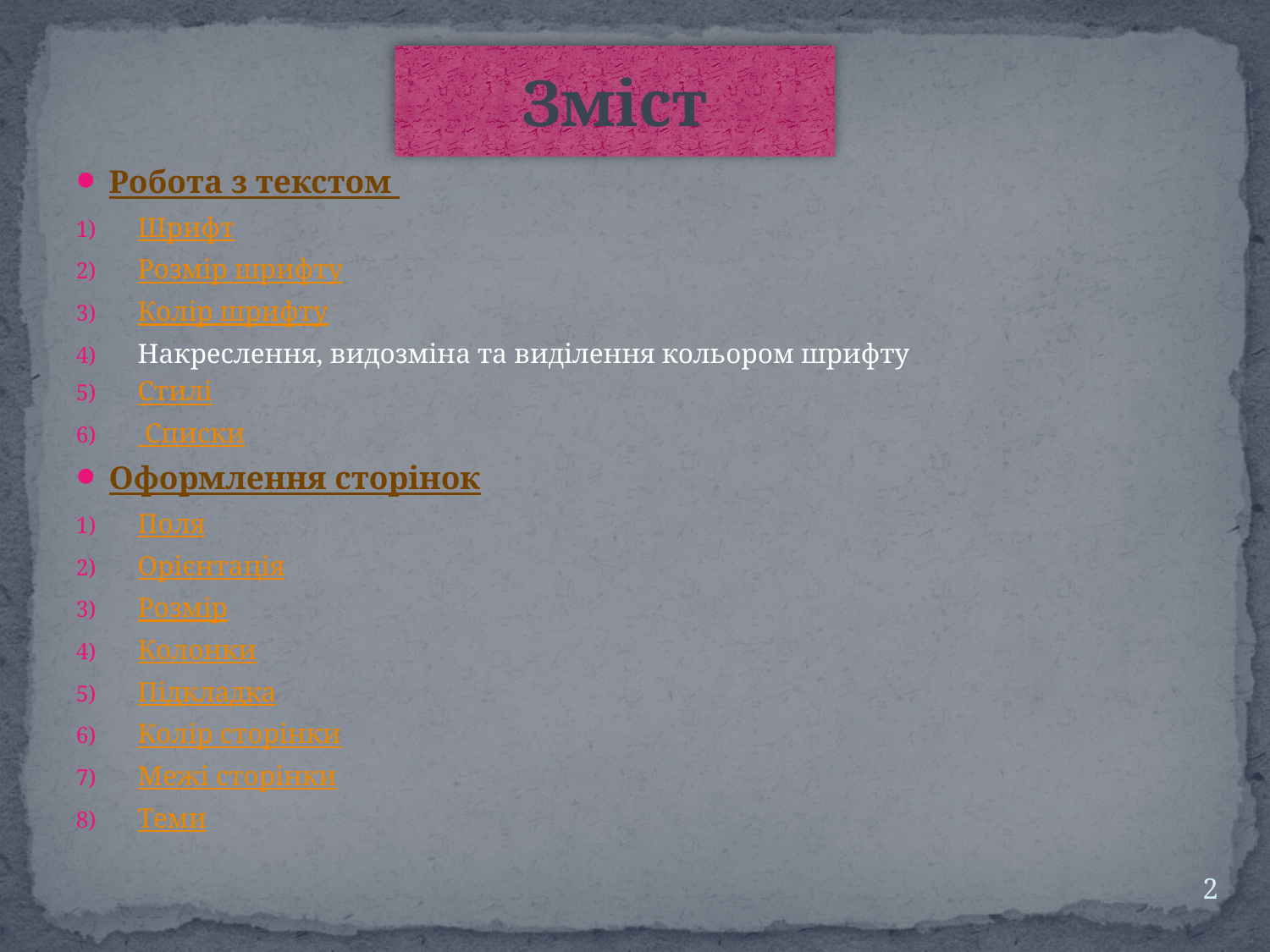

Зміст
Робота з текстом
Шрифт
Розмір шрифту
Колір шрифту
Накреслення, видозміна та виділення кольором шрифту
Стилі
 Списки
Оформлення сторінок
Поля
Орієнтація
Розмір
Колонки
Підкладка
Колір сторінки
Межі сторінки
Теми

2